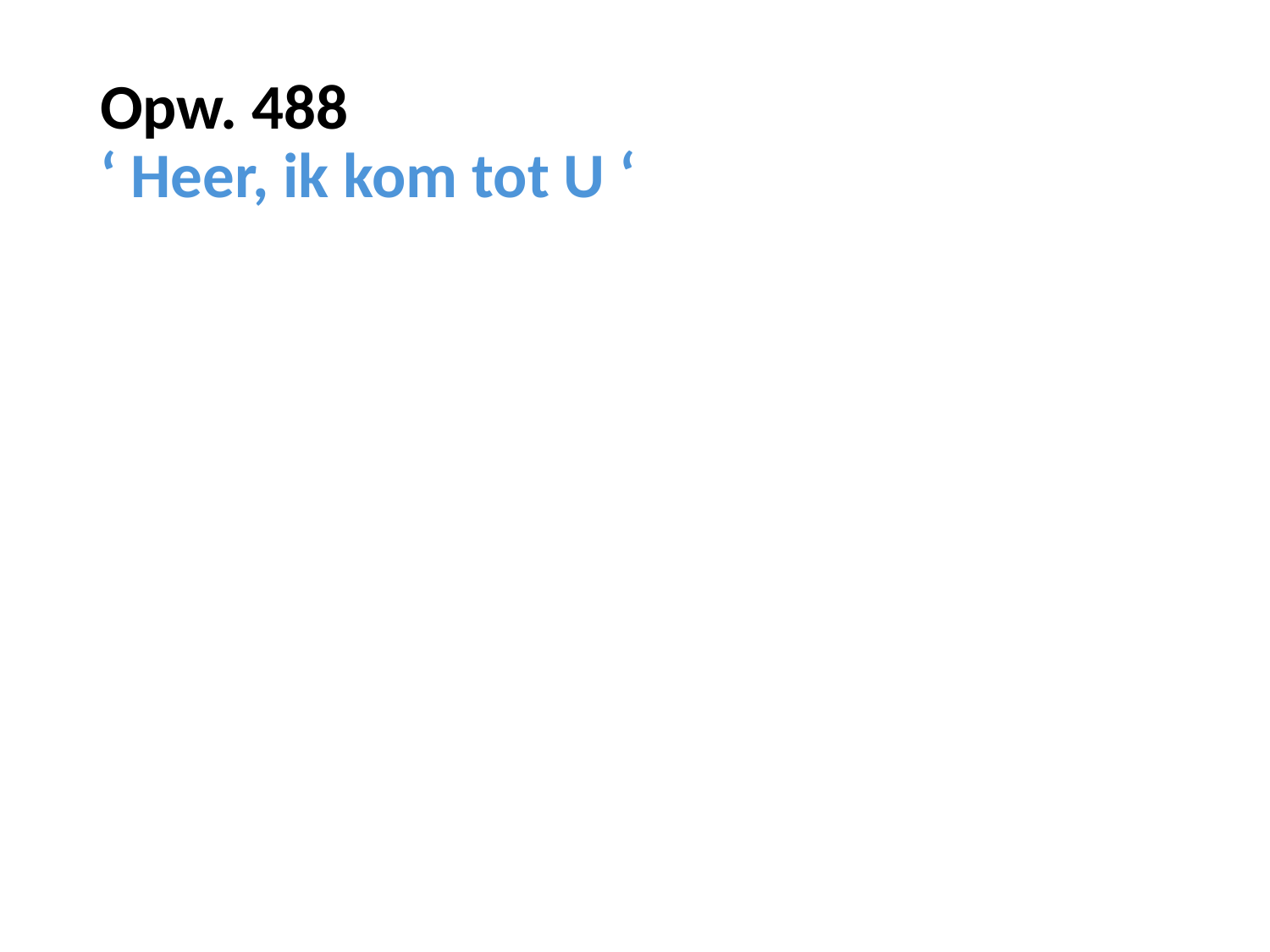

# Opw. 488 ‘ Heer, ik kom tot U ‘